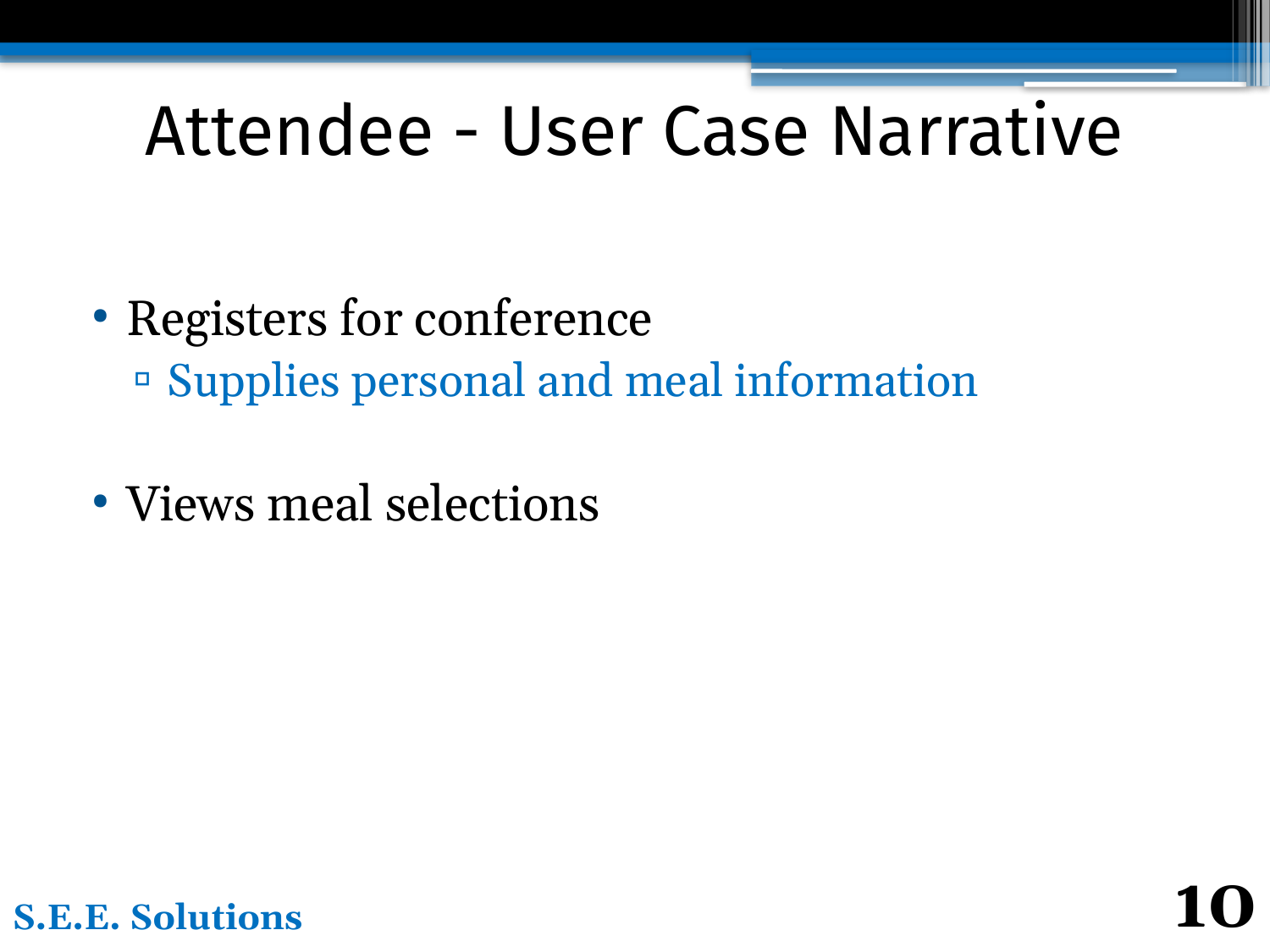

# Attendee - User Case Narrative

Registers for conference
Supplies personal and meal information

Views meal selections

10
S.E.E. Solutions